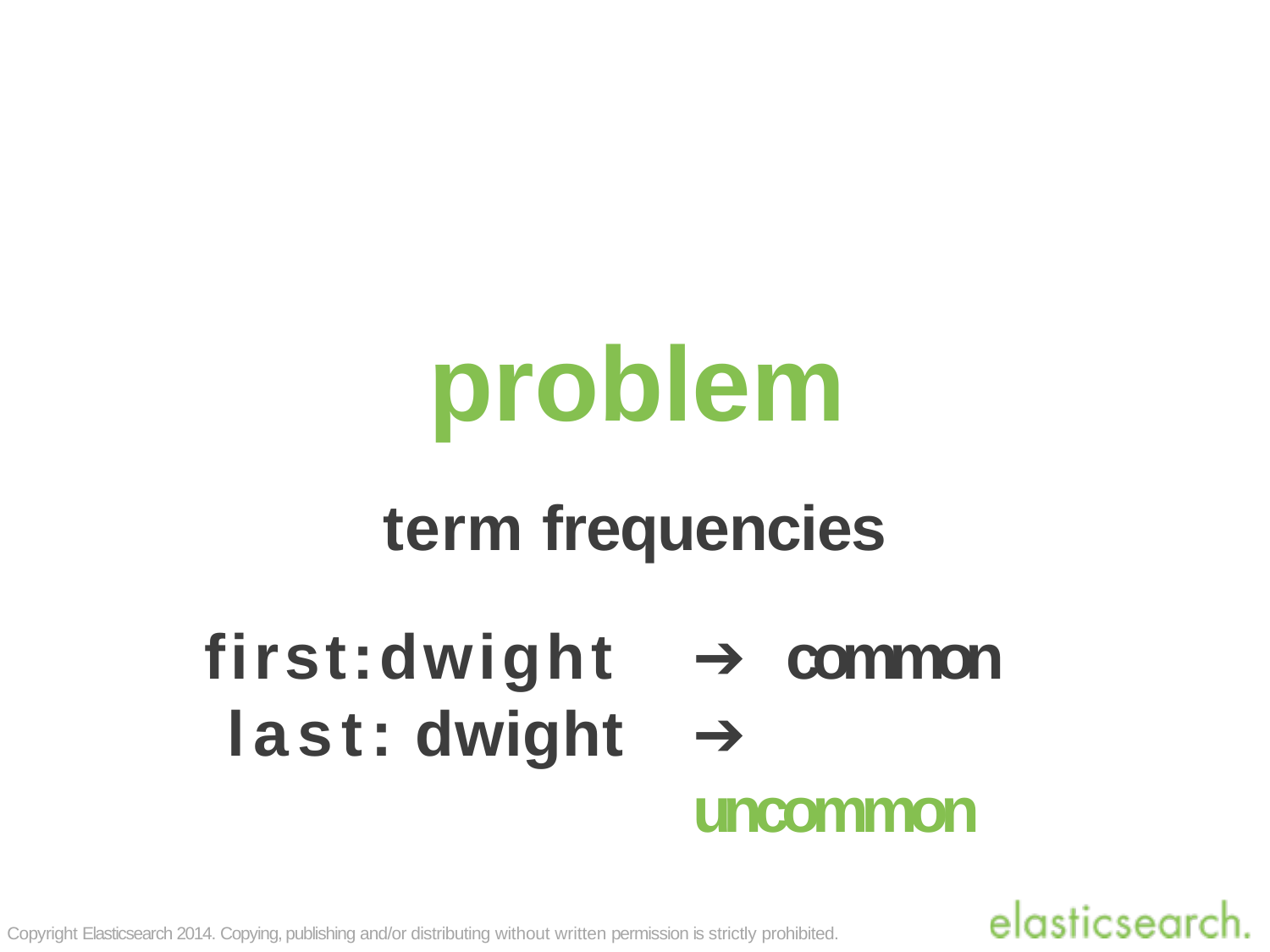

# problem
term frequencies
first:dwight  last:	dwight
➔	common
➔	uncommon
Copyright Elasticsearch 2014. Copying, publishing and/or distributing without written permission is strictly prohibited.